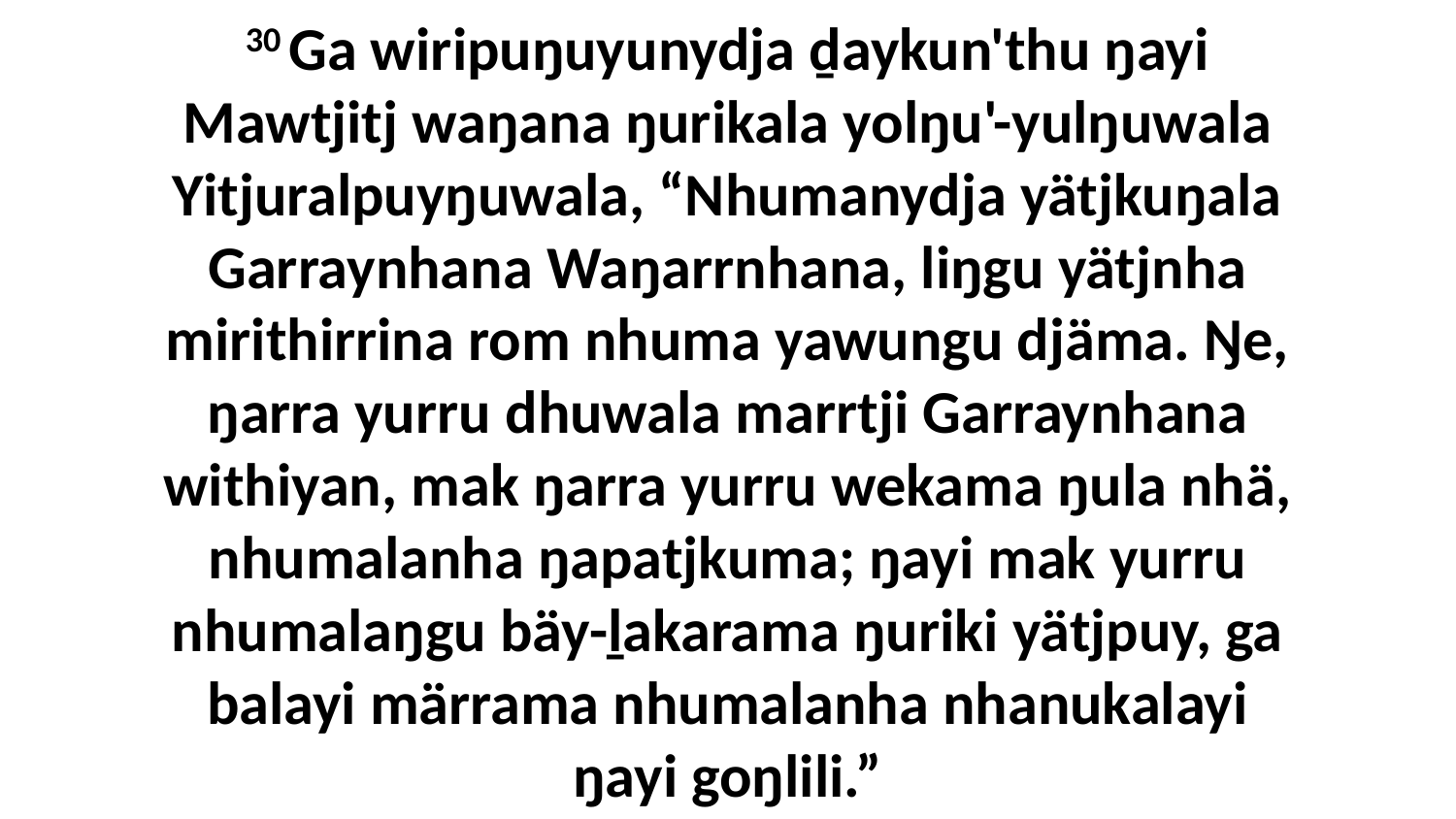

30 Ga wiripuŋuyunydja ḏaykun'thu ŋayi Mawtjitj waŋana ŋurikala yolŋu'-yulŋuwala Yitjuralpuyŋuwala, “Nhumanydja yätjkuŋala Garraynhana Waŋarrnhana, liŋgu yätjnha mirithirrina rom nhuma yawungu djäma. Ŋe, ŋarra yurru dhuwala marrtji Garraynhana withiyan, mak ŋarra yurru wekama ŋula nhä, nhumalanha ŋapatjkuma; ŋayi mak yurru nhumalaŋgu bäy-ḻakarama ŋuriki yätjpuy, ga balayi märrama nhumalanha nhanukalayi ŋayi goŋlili.”